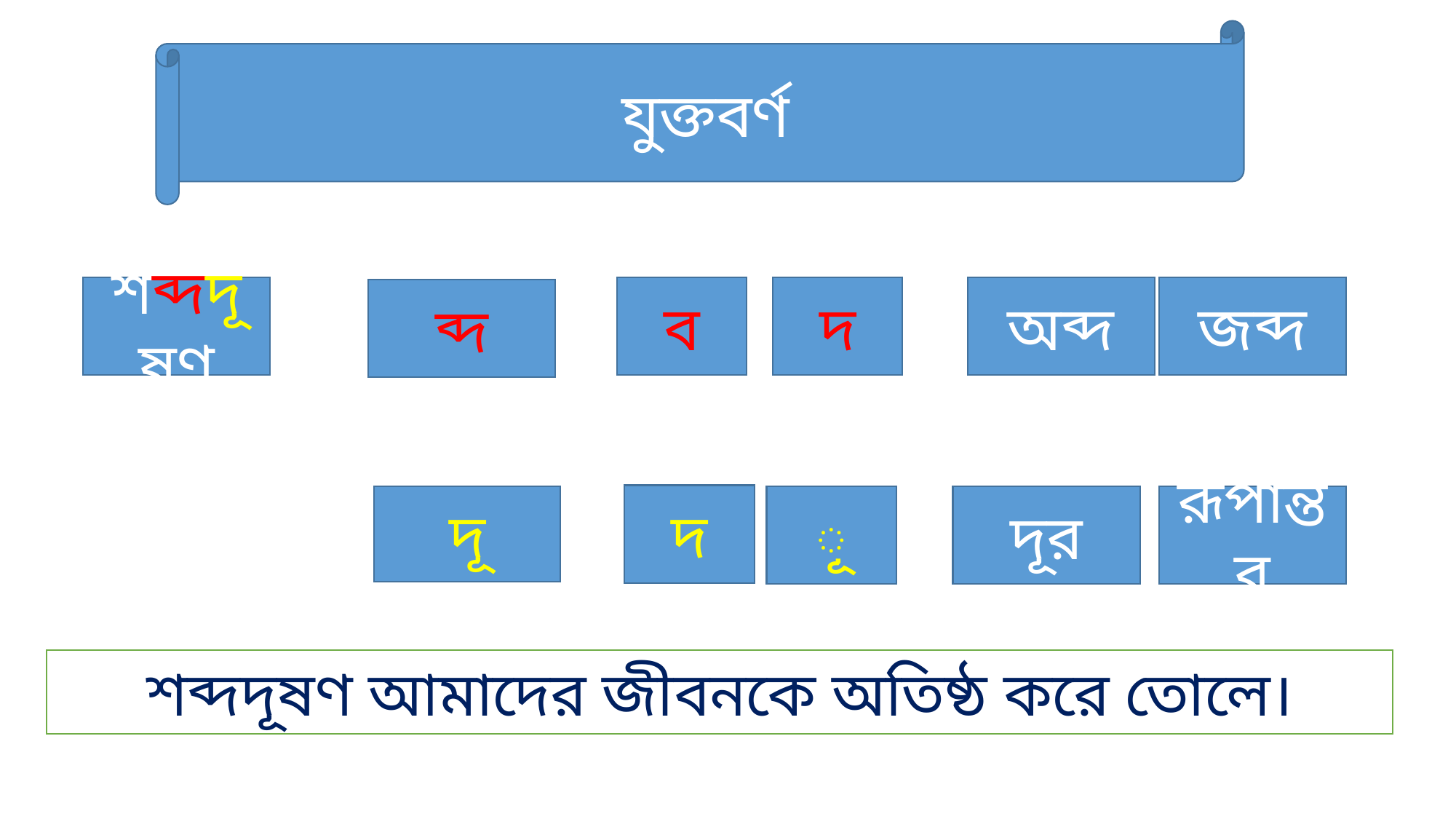

যুক্তবর্ণ
অব্দ
শব্দদূষণ
জব্দ
ব
দ
ব্দ
দ
দূ
ূ
দূর
রূপান্তর
শব্দদূষণ আমাদের জীবনকে অতিষ্ঠ করে তোলে।